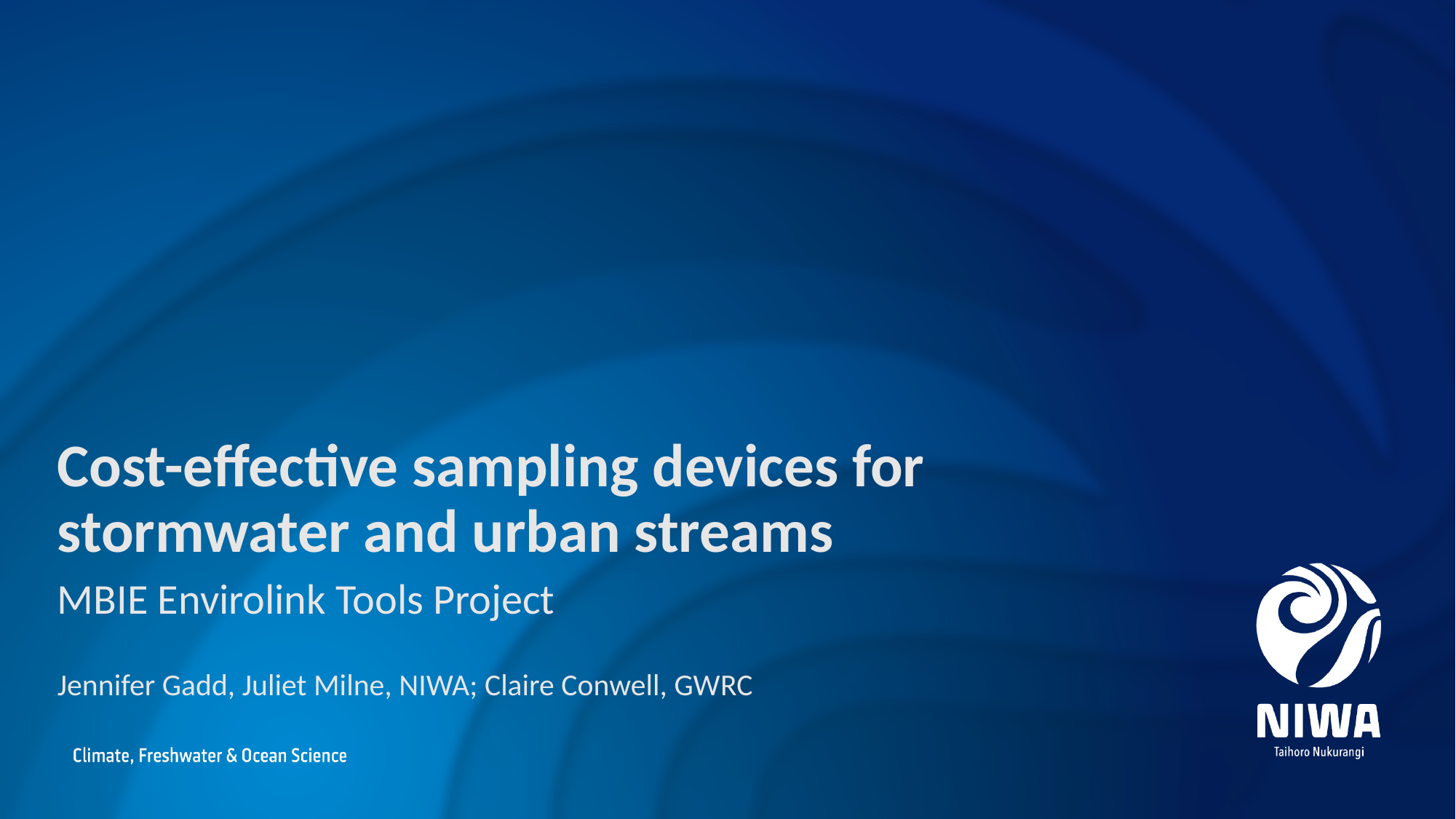

# Cost-effective sampling devices for stormwater and urban streams
MBIE Envirolink Tools Project

Jennifer Gadd, Juliet Milne, NIWA; Claire Conwell, GWRC